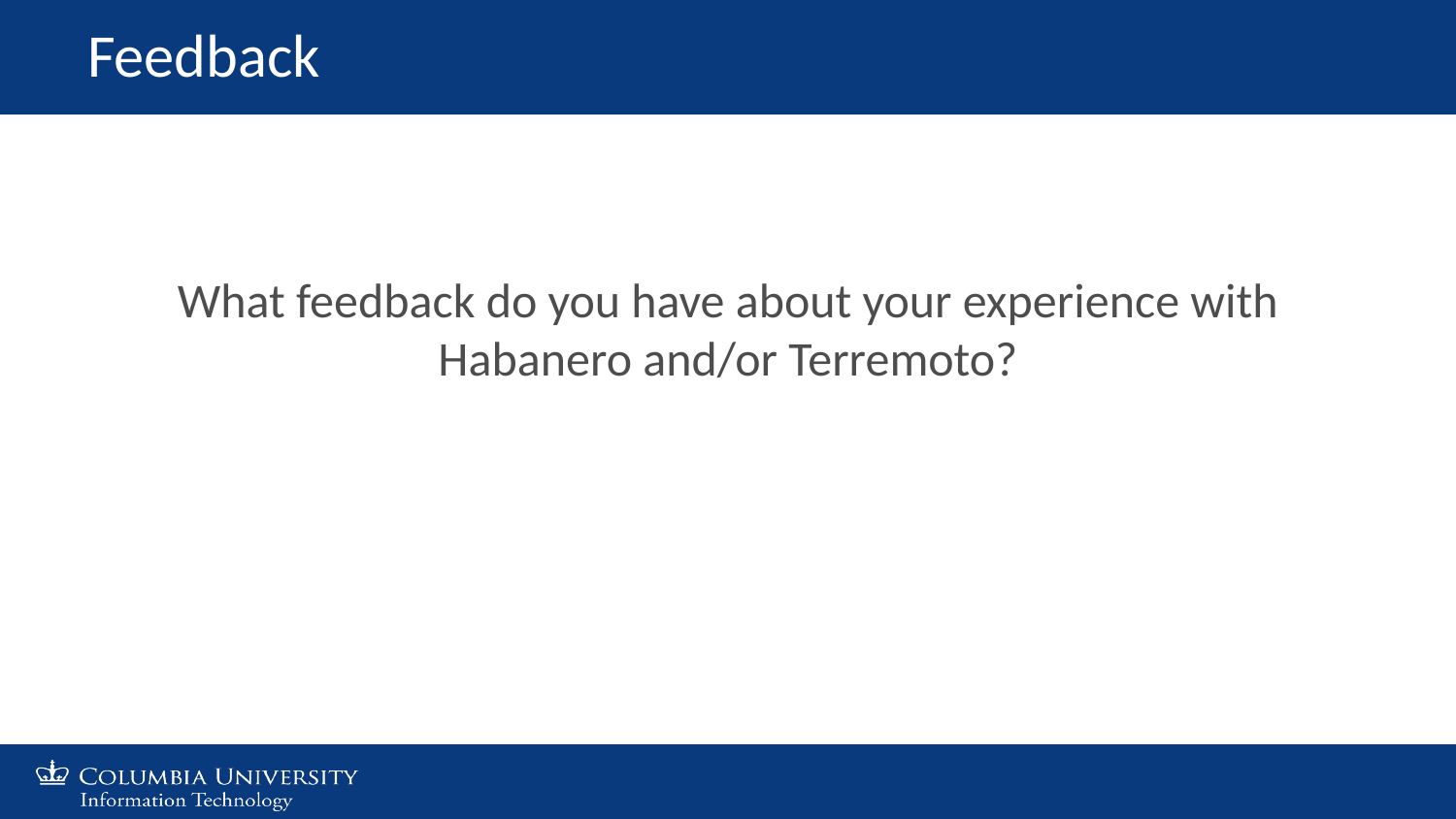

Feedback

What feedback do you have about your experience with Habanero and/or Terremoto?